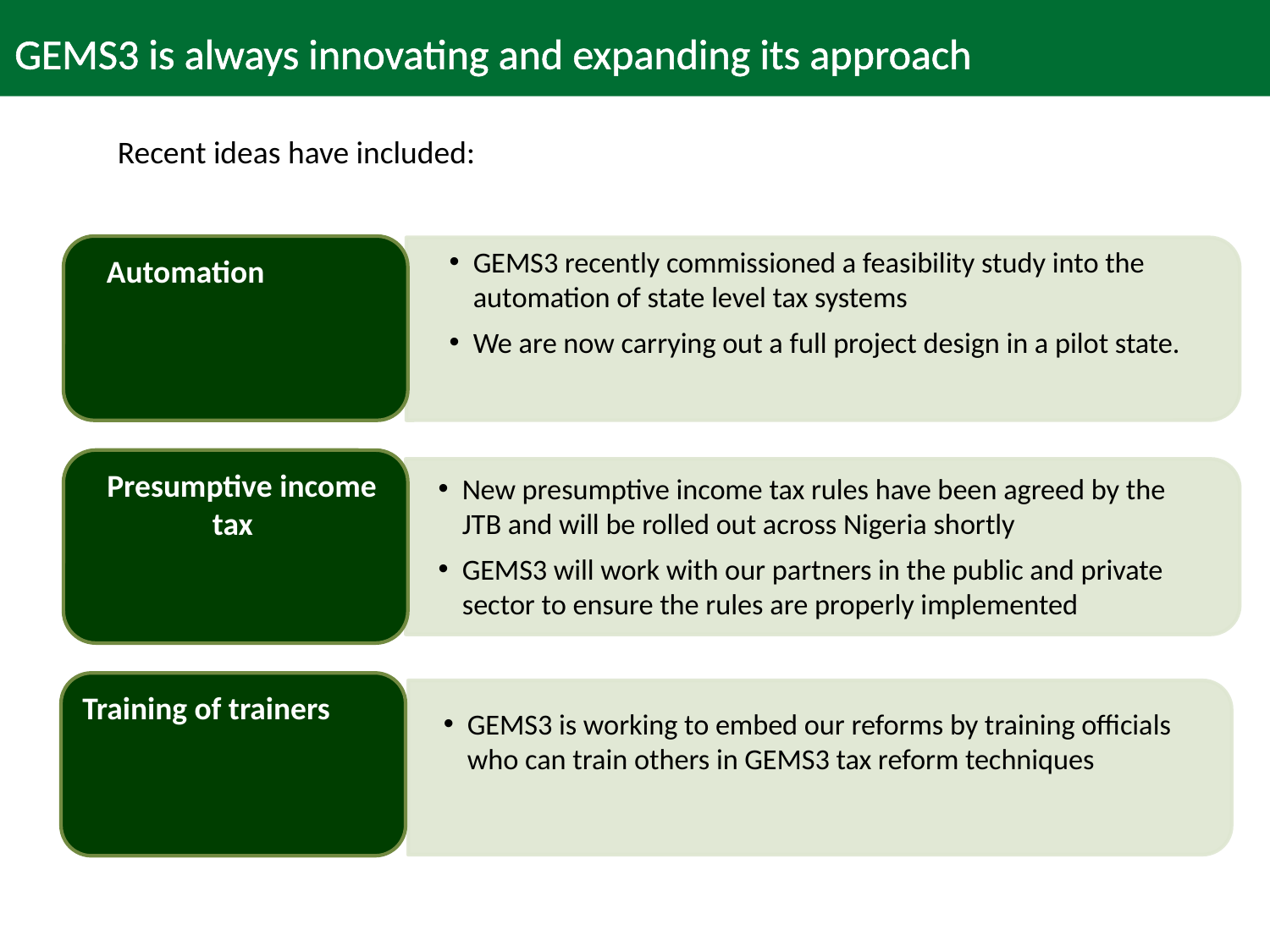

# GEMS3 is always innovating and expanding its approach
Recent ideas have included:

   Automation
GEMS3 recently commissioned a feasibility study into the automation of state level tax systems
We are now carrying out a full project design in a pilot state.

   Presumptive income 	tax

New presumptive income tax rules have been agreed by the JTB and will be rolled out across Nigeria shortly
GEMS3 will work with our partners in the public and private sector to ensure the rules are properly implemented

Training of trainers
GEMS3 is working to embed our reforms by training officials who can train others in GEMS3 tax reform techniques